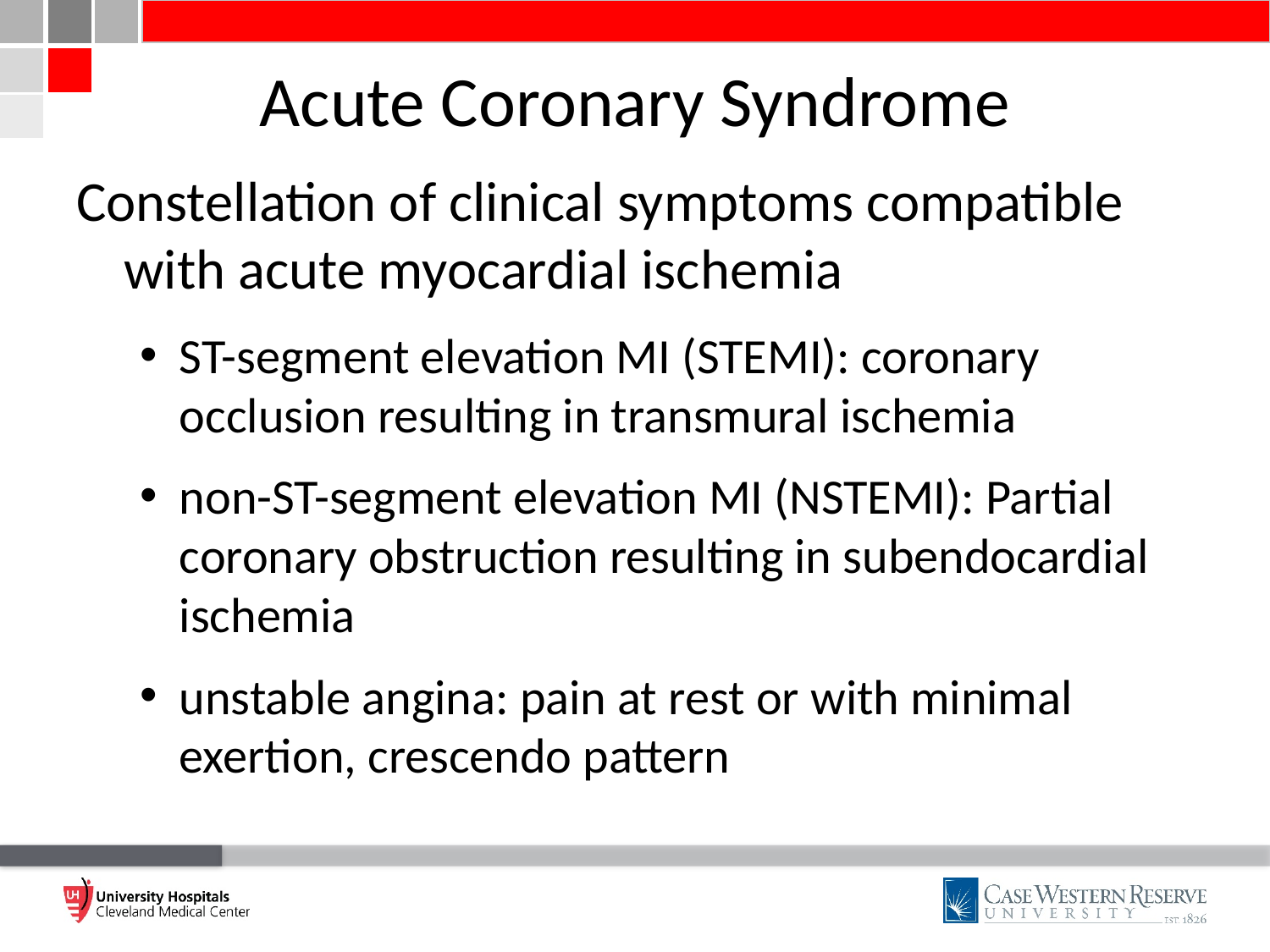

# Acute Coronary Syndrome
Constellation of clinical symptoms compatible with acute myocardial ischemia
ST-segment elevation MI (STEMI): coronary occlusion resulting in transmural ischemia
non-ST-segment elevation MI (NSTEMI): Partial coronary obstruction resulting in subendocardial ischemia
unstable angina: pain at rest or with minimal exertion, crescendo pattern